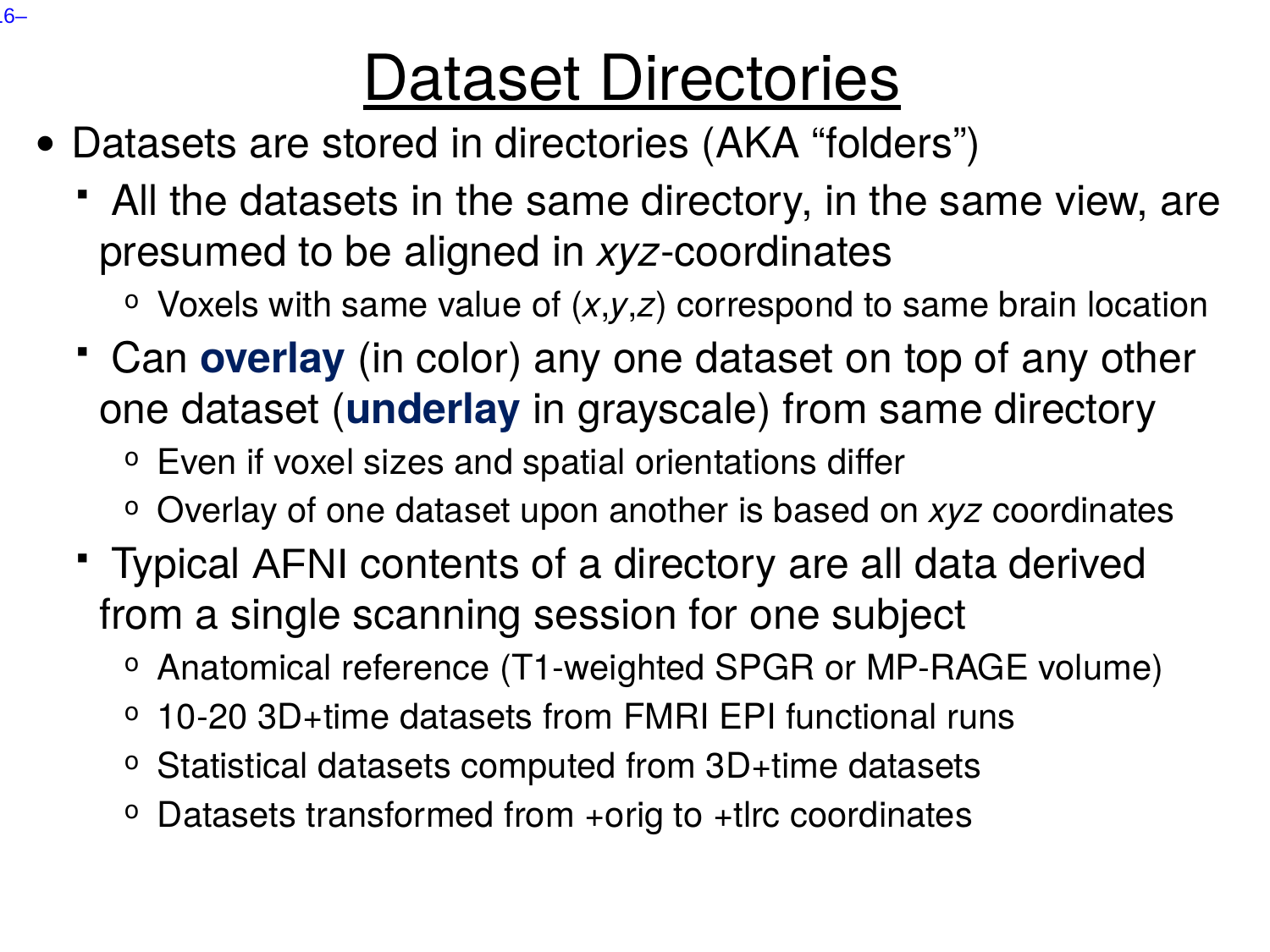

# Dataset Directories
 Datasets are stored in directories (AKA “folders”)
 All the datasets in the same directory, in the same view, are presumed to be aligned in xyz-coordinates
 Voxels with same value of (x,y,z) correspond to same brain location
 Can overlay (in color) any one dataset on top of any other one dataset (underlay in grayscale) from same directory
 Even if voxel sizes and spatial orientations differ
 Overlay of one dataset upon another is based on xyz coordinates
 Typical AFNI contents of a directory are all data derived from a single scanning session for one subject
 Anatomical reference (T1-weighted SPGR or MP-RAGE volume)
 10-20 3D+time datasets from FMRI EPI functional runs
 Statistical datasets computed from 3D+time datasets
 Datasets transformed from +orig to +tlrc coordinates